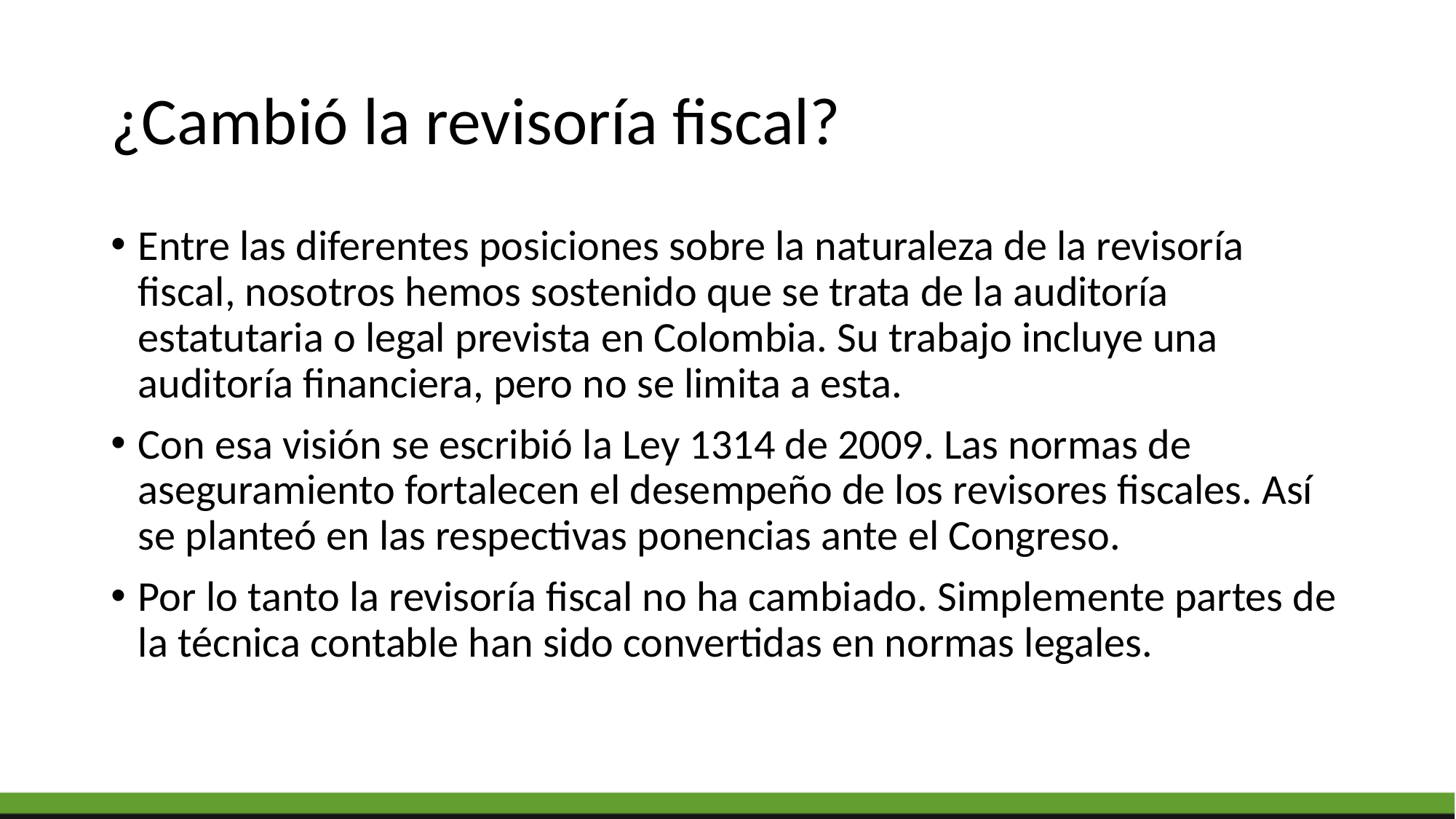

# ¿Cambió la revisoría fiscal?
Entre las diferentes posiciones sobre la naturaleza de la revisoría fiscal, nosotros hemos sostenido que se trata de la auditoría estatutaria o legal prevista en Colombia. Su trabajo incluye una auditoría financiera, pero no se limita a esta.
Con esa visión se escribió la Ley 1314 de 2009. Las normas de aseguramiento fortalecen el desempeño de los revisores fiscales. Así se planteó en las respectivas ponencias ante el Congreso.
Por lo tanto la revisoría fiscal no ha cambiado. Simplemente partes de la técnica contable han sido convertidas en normas legales.